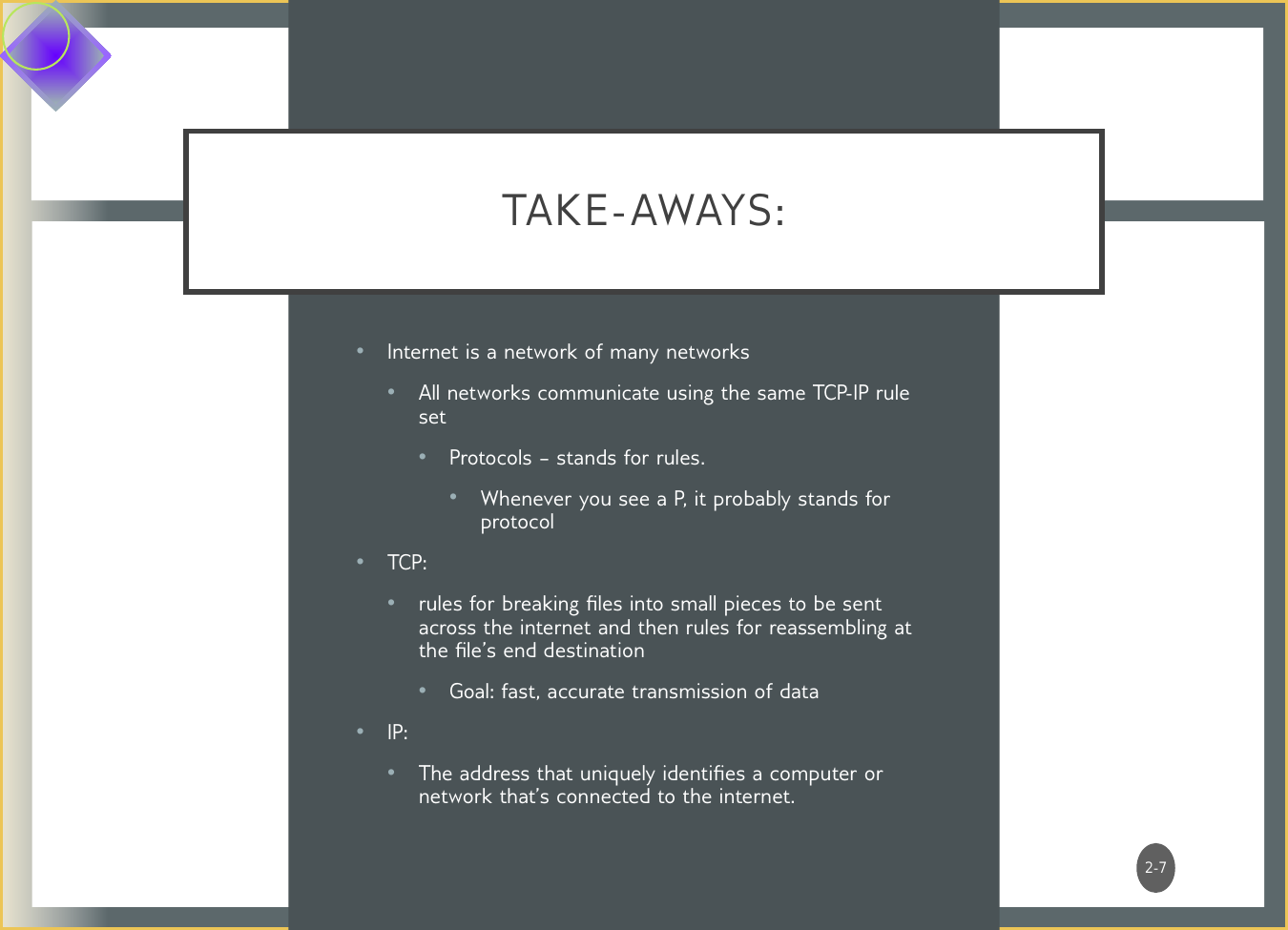

# Take-aways:
Internet is a network of many networks
All networks communicate using the same TCP-IP rule set
Protocols – stands for rules.
Whenever you see a P, it probably stands for protocol
TCP:
rules for breaking files into small pieces to be sent across the internet and then rules for reassembling at the file’s end destination
Goal: fast, accurate transmission of data
IP:
The address that uniquely identifies a computer or network that’s connected to the internet.
2-7